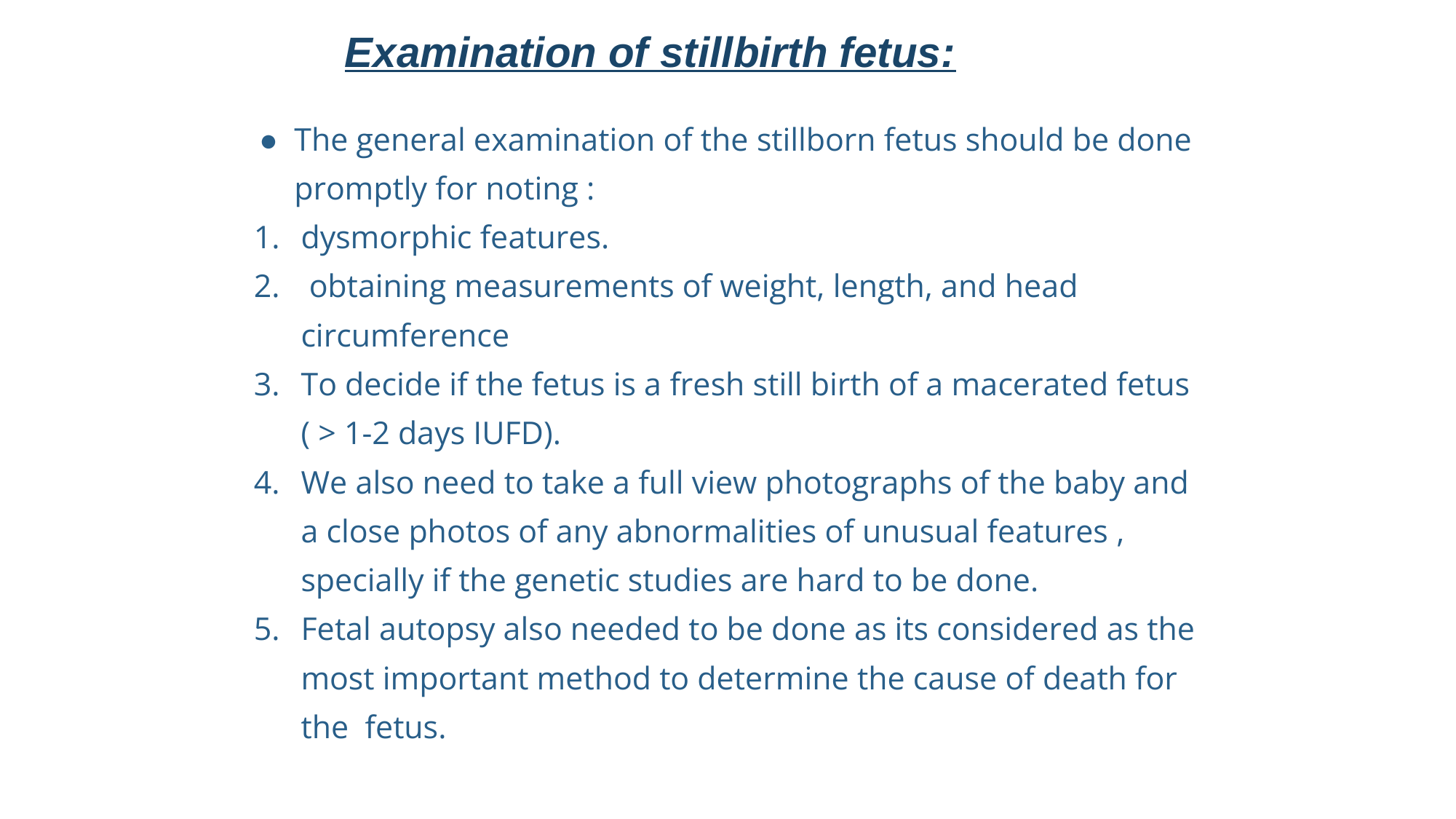

# Examination of stillbirth fetus:
The general examination of the stillborn fetus should be done promptly for noting :
dysmorphic features.
 obtaining measurements of weight, length, and head circumference
To decide if the fetus is a fresh still birth of a macerated fetus ( > 1-2 days IUFD).
We also need to take a full view photographs of the baby and a close photos of any abnormalities of unusual features , specially if the genetic studies are hard to be done.
Fetal autopsy also needed to be done as its considered as the most important method to determine the cause of death for the  fetus.